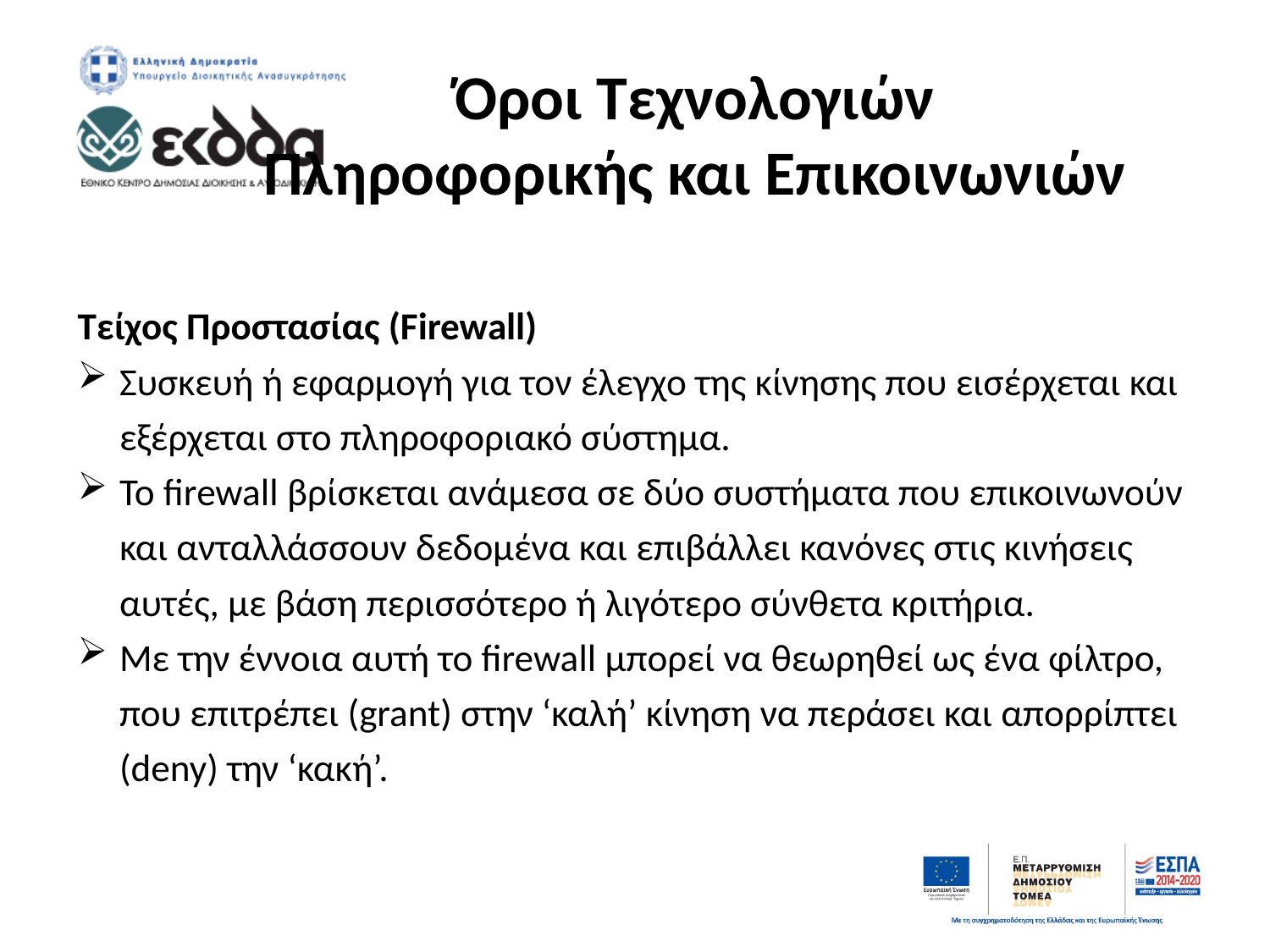

# Όροι Τεχνολογιών Πληροφορικής και Επικοινωνιών
Τείχος Προστασίας (Firewall)
Συσκευή ή εφαρμογή για τον έλεγχο της κίνησης που εισέρχεται και εξέρχεται στο πληροφοριακό σύστημα.
Το firewall βρίσκεται ανάμεσα σε δύο συστήματα που επικοινωνούν και ανταλλάσσουν δεδομένα και επιβάλλει κανόνες στις κινήσεις αυτές, με βάση περισσότερο ή λιγότερο σύνθετα κριτήρια.
Με την έννοια αυτή το firewall μπορεί να θεωρηθεί ως ένα φίλτρο, που επιτρέπει (grant) στην ‘καλή’ κίνηση να περάσει και απορρίπτει (deny) την ‘κακή’.